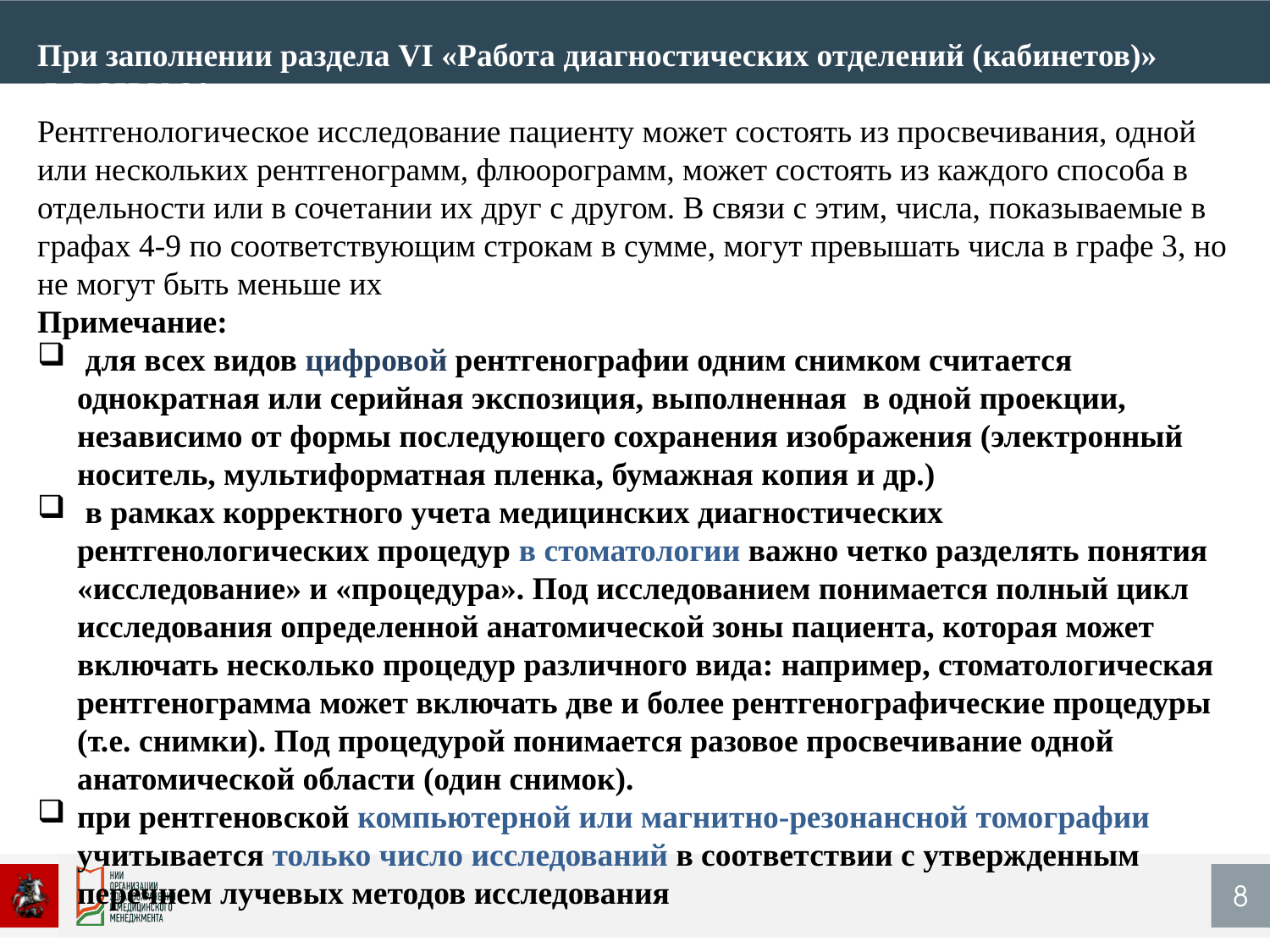

При заполнении раздела VI «Работа диагностических отделений (кабинетов)» ФФСН №30 следует иметь в виду
Рентгенологическое исследование пациенту может состоять из просвечивания, одной или нескольких рентгенограмм, флюорограмм, может состоять из каждого способа в отдельности или в сочетании их друг с другом. В связи с этим, числа, показываемые в графах 4-9 по соответствующим строкам в сумме, могут превышать числа в графе 3, но не могут быть меньше их
Примечание:
 для всех видов цифровой рентгенографии одним снимком считается однократная или серийная экспозиция, выполненная  в одной проекции, независимо от формы последующего сохранения изображения (электронный носитель, мультиформатная пленка, бумажная копия и др.)
 в рамках корректного учета медицинских диагностических рентгенологических процедур в стоматологии важно четко разделять понятия «исследование» и «процедура». Под исследованием понимается полный цикл исследования определенной анатомической зоны пациента, которая может включать несколько процедур различного вида: например, стоматологическая рентгенограмма может включать две и более рентгенографические процедуры (т.е. снимки). Под процедурой понимается разовое просвечивание одной анатомической области (один снимок).
при рентгеновской компьютерной или магнитно-резонансной томографии учитывается только число исследований в соответствии с утвержденным перечнем лучевых методов исследования